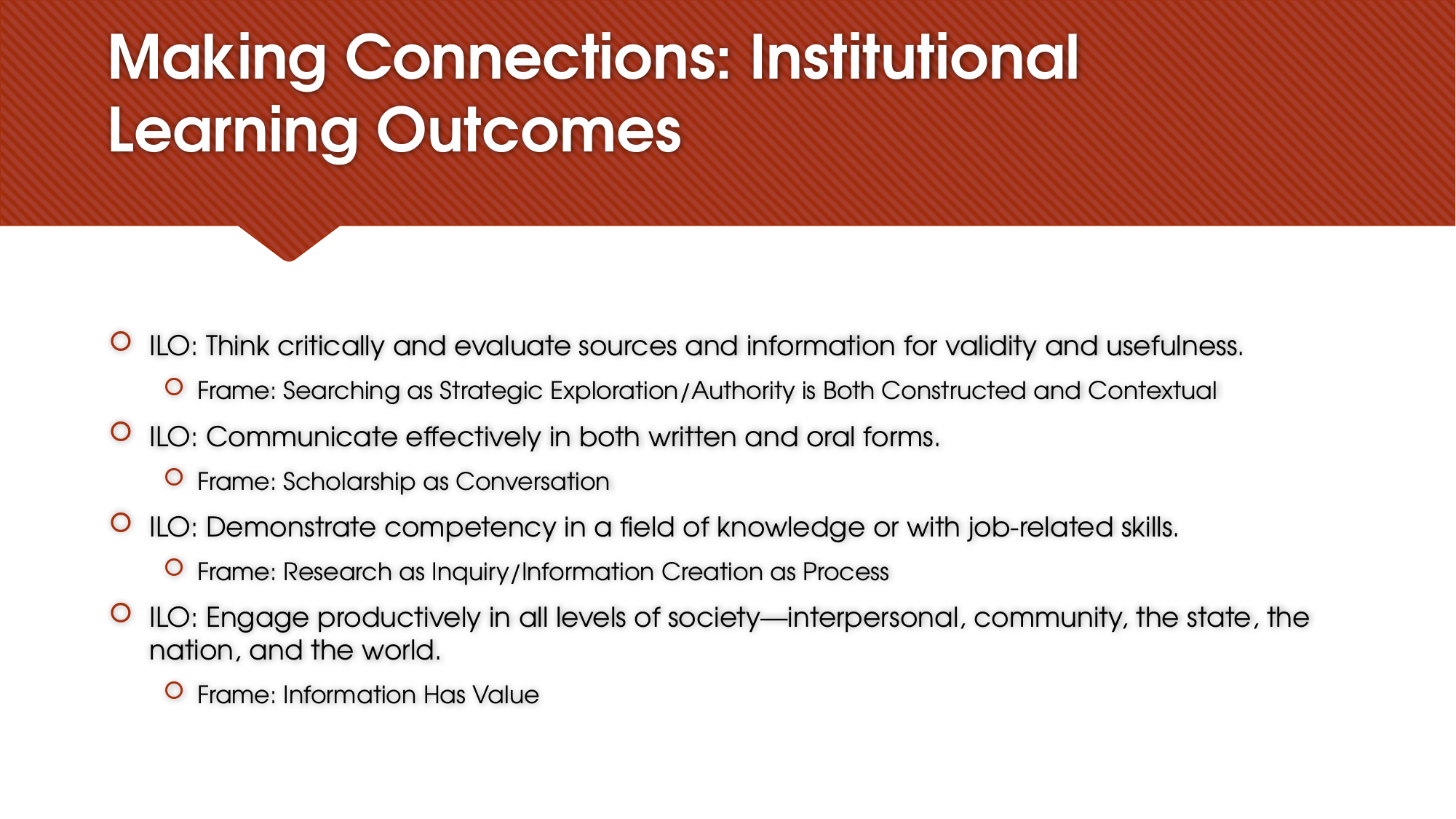

# Making Connections: Institutional Learning Outcomes
ILO: Think critically and evaluate sources and information for validity and usefulness.
Frame: Searching as Strategic Exploration/Authority is Both Constructed and Contextual
ILO: Communicate effectively in both written and oral forms.
Frame: Scholarship as Conversation
ILO: Demonstrate competency in a field of knowledge or with job-related skills.
Frame: Research as Inquiry/Information Creation as Process
ILO: Engage productively in all levels of society—interpersonal, community, the state, the nation, and the world.
Frame: Information Has Value